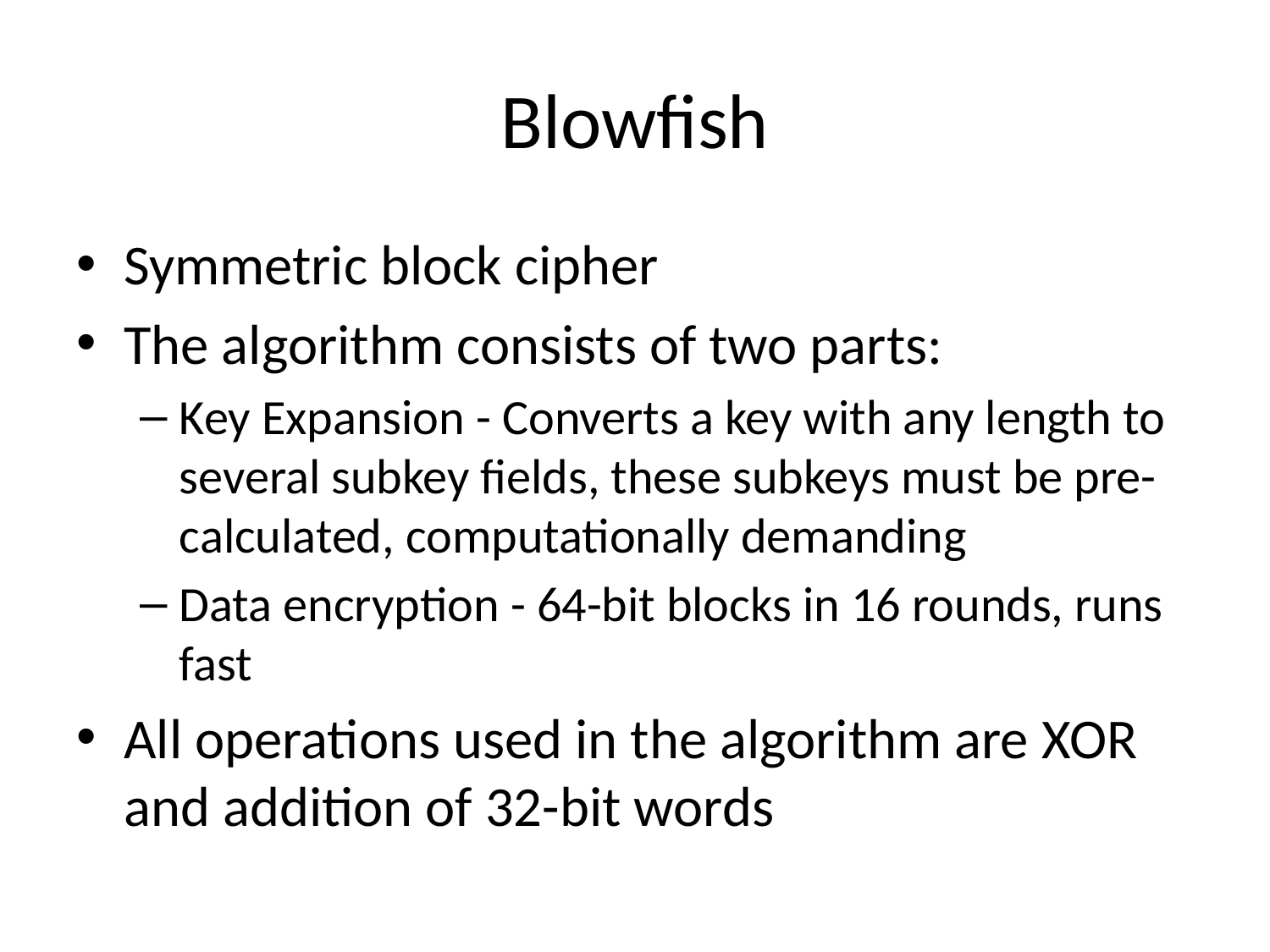

# Blowfish
Symmetric block cipher
The algorithm consists of two parts:
Key Expansion - Converts a key with any length to several subkey fields, these subkeys must be pre-calculated, computationally demanding
Data encryption - 64-bit blocks in 16 rounds, runs fast
All operations used in the algorithm are XOR and addition of 32-bit words